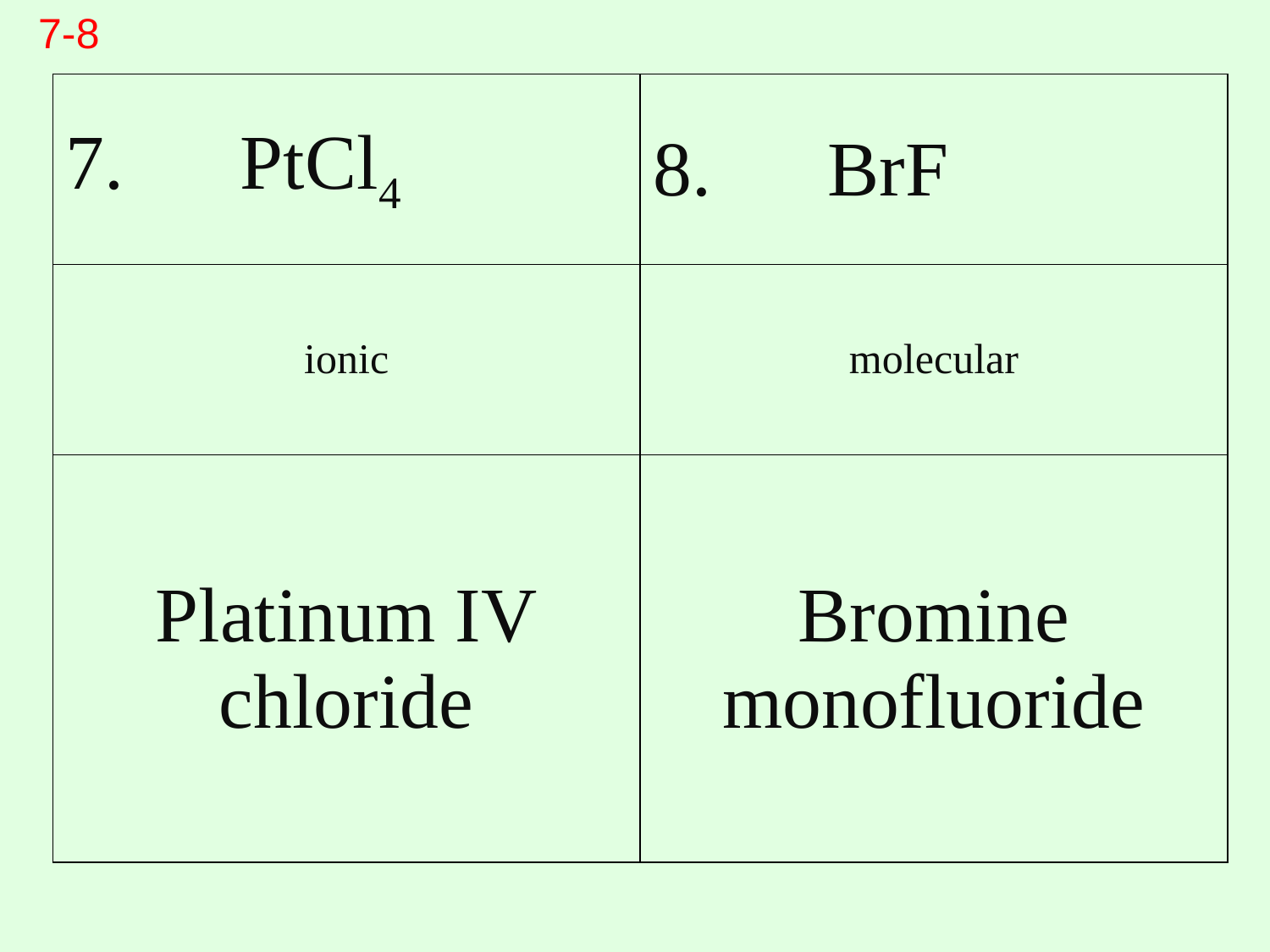

7-8
| 7. PtCl4 | 8. BrF |
| --- | --- |
| ionic | molecular |
| Platinum IV chloride | Bromine monofluoride |